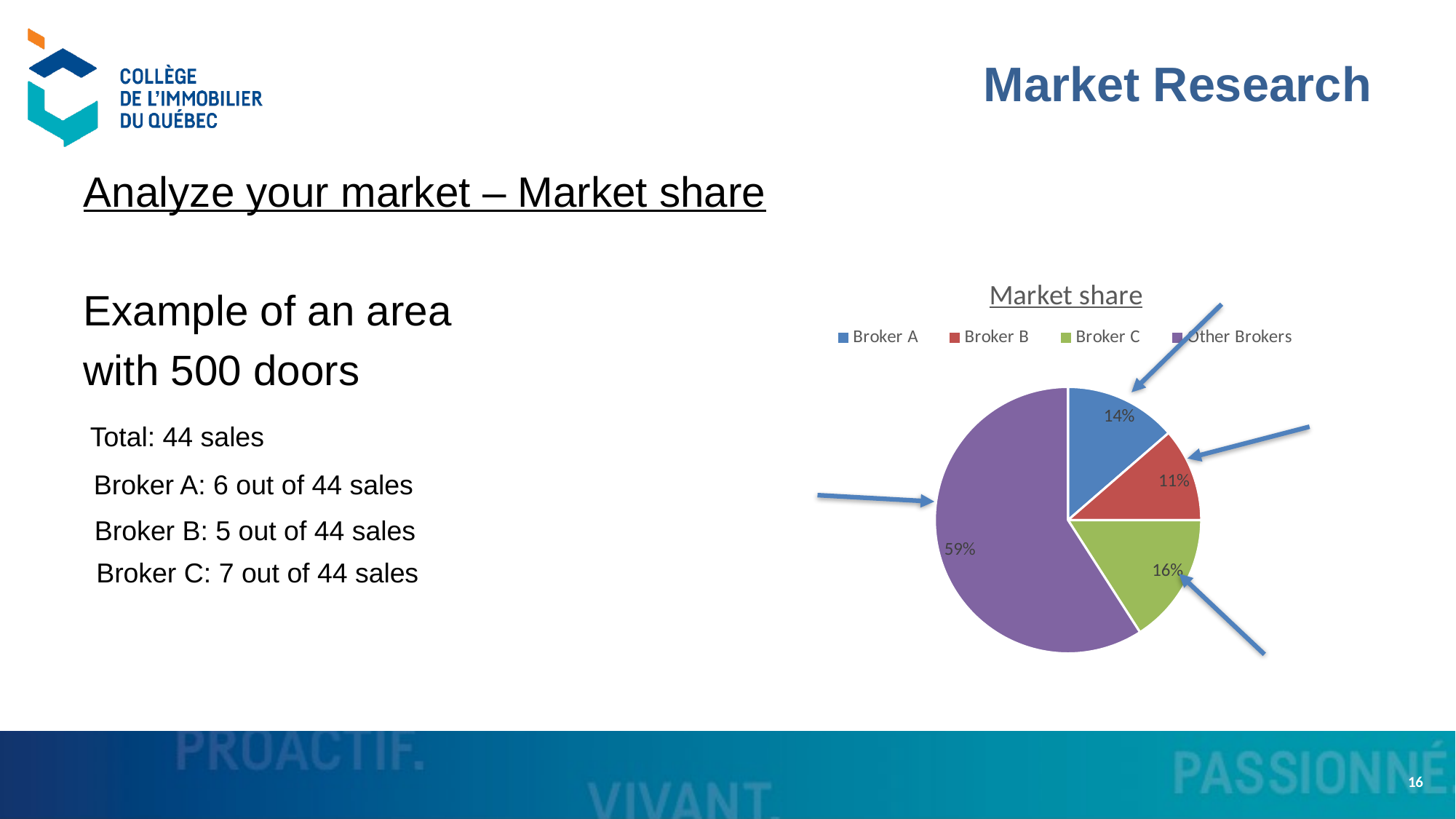

# Market Research
Analyze your market – Market share

Example of an area
with 500 doors

### Chart: Market share

| Category | Market Share |
|---|---|
| Broker A | 6.0 |
| Broker B | 5.0 |
| Broker C | 7.0 |
| Other Brokers | 26.0 |
Total: 44 sales
Broker A: 6 out of 44 sales
Broker B: 5 out of 44 sales
Broker C: 7 out of 44 sales
16